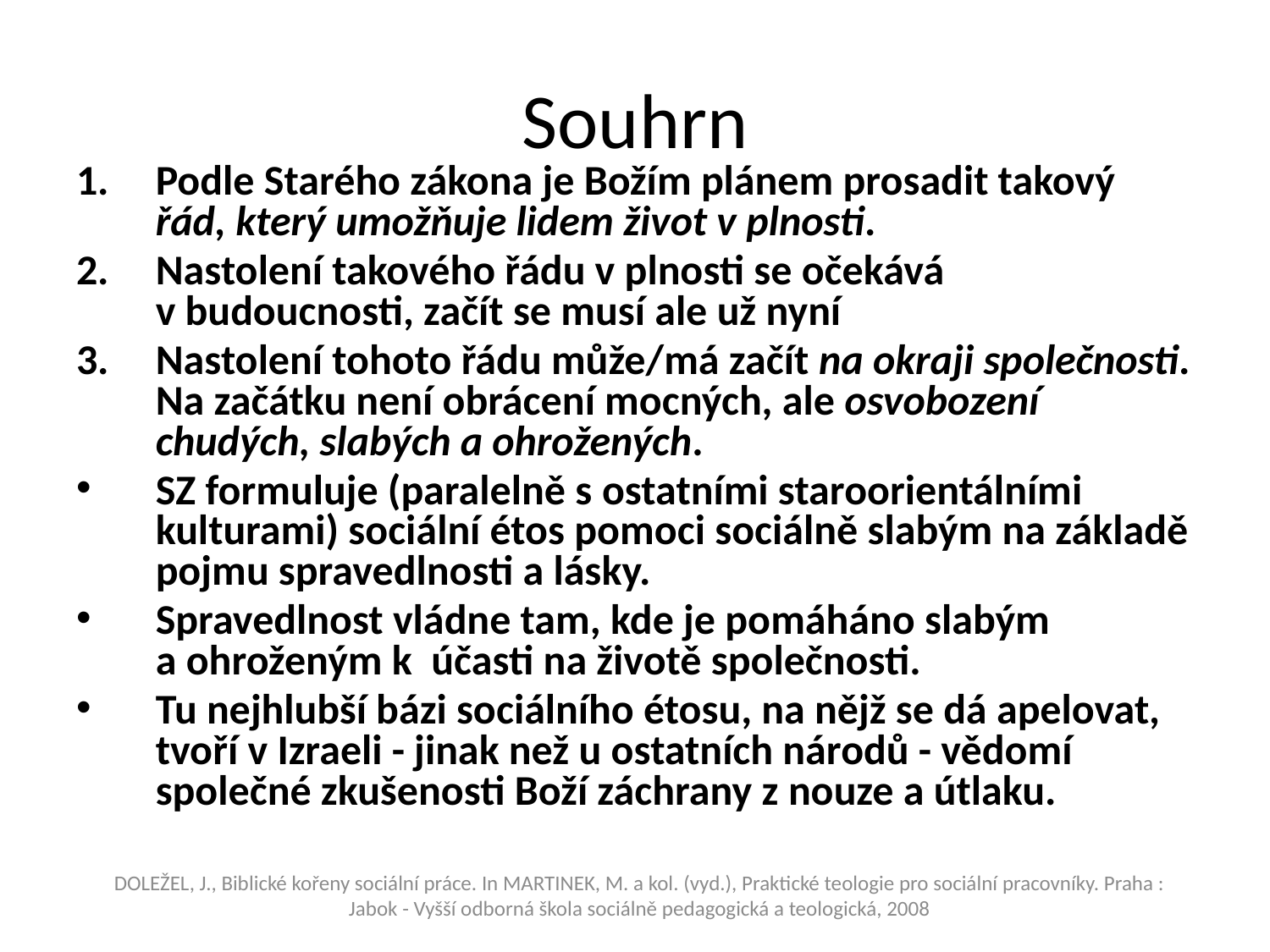

# Souhrn
Podle Starého zákona je Božím plánem prosadit takový řád, který umožňuje lidem život v plnosti.
Nastolení takového řádu v plnosti se očekává v budoucnosti, začít se musí ale už nyní
Nastolení tohoto řádu může/má začít na okraji společnosti. Na začátku není obrácení mocných, ale osvobození chudých, slabých a ohrožených.
SZ formuluje (paralelně s ostatními staroorientálními kulturami) sociální étos pomoci sociálně slabým na základě pojmu spravedlnosti a lásky.
Spravedlnost vládne tam, kde je pomáháno slabým a ohroženým k  účasti na životě společnosti.
Tu nejhlubší bázi sociálního étosu, na nějž se dá apelovat, tvoří v Izraeli - jinak než u ostatních národů - vědomí společné zkušenosti Boží záchrany z nouze a útlaku.
Doležel, J., Biblické kořeny sociální práce. In MARTINEK, M. a kol. (vyd.), Praktické teologie pro sociální pracovníky. Praha : Jabok - Vyšší odborná škola sociálně pedagogická a teologická, 2008